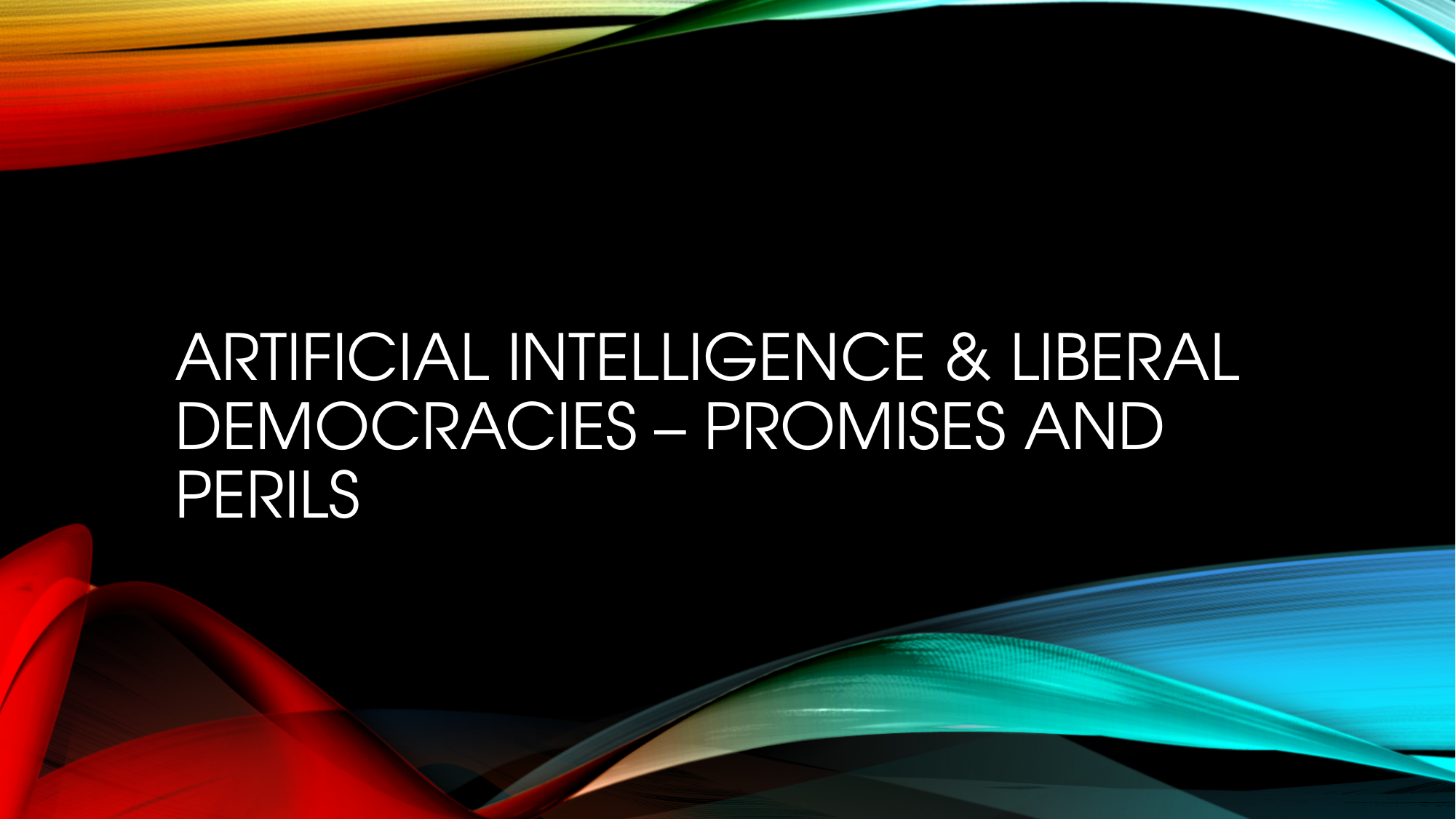

# Artificial Intelligence & Liberal democracies – Promises and perils